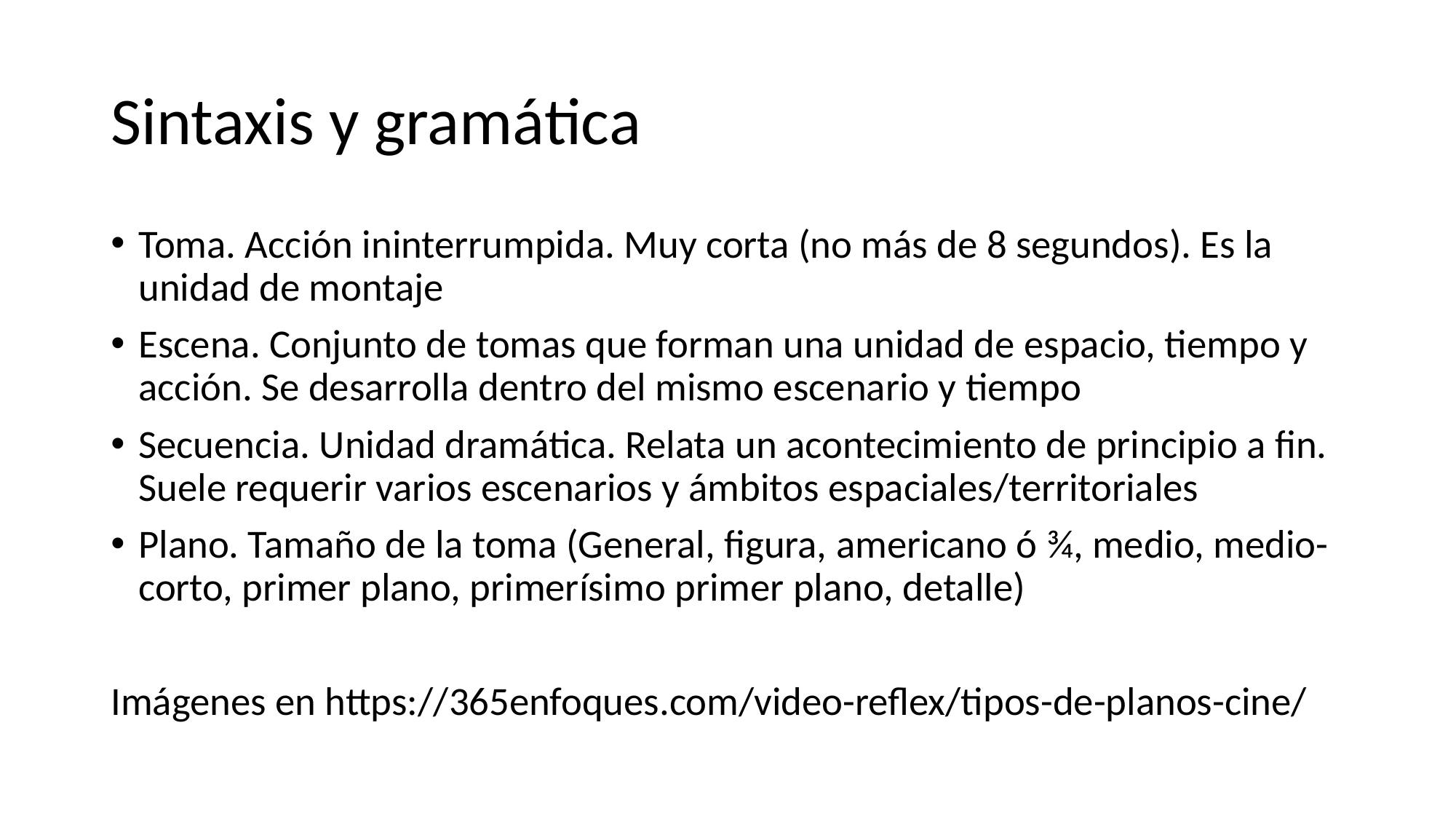

# Sintaxis y gramática
Toma. Acción ininterrumpida. Muy corta (no más de 8 segundos). Es la unidad de montaje
Escena. Conjunto de tomas que forman una unidad de espacio, tiempo y acción. Se desarrolla dentro del mismo escenario y tiempo
Secuencia. Unidad dramática. Relata un acontecimiento de principio a fin. Suele requerir varios escenarios y ámbitos espaciales/territoriales
Plano. Tamaño de la toma (General, figura, americano ó ¾, medio, medio-corto, primer plano, primerísimo primer plano, detalle)

Imágenes en https://365enfoques.com/video-reflex/tipos-de-planos-cine/